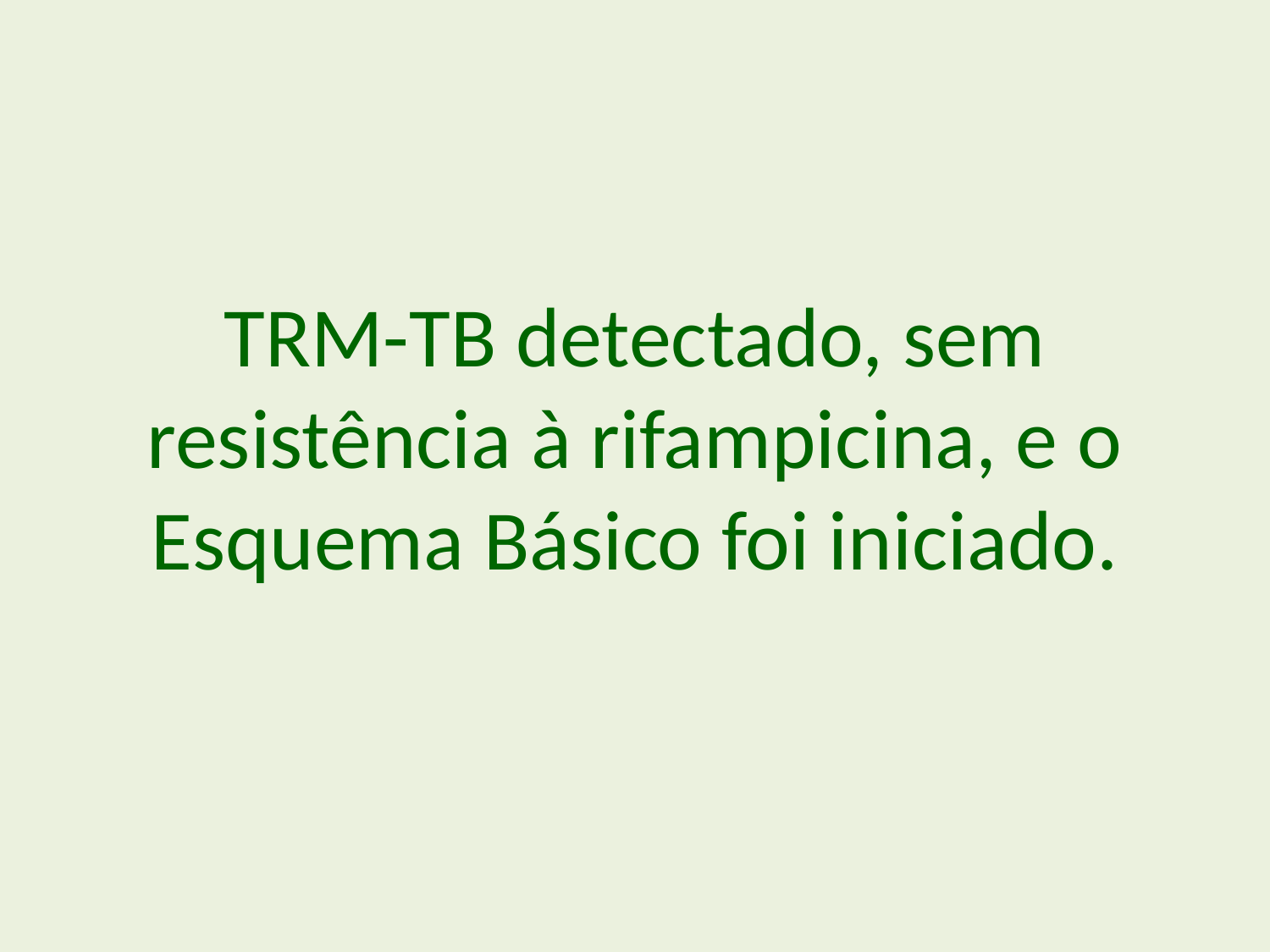

TRM-TB detectado, sem resistência à rifampicina, e o Esquema Básico foi iniciado.